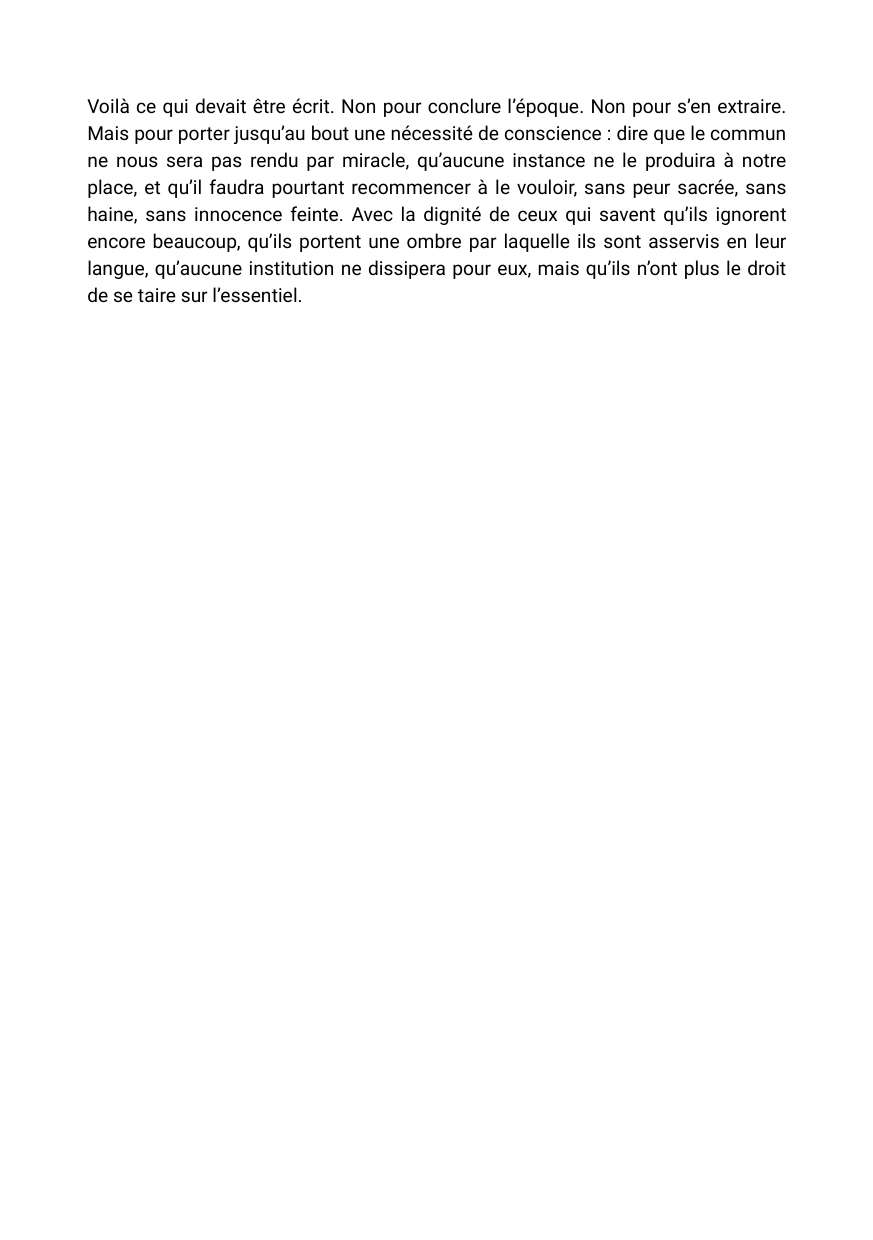

Voilà ce qui devait être écrit. Non pour conclure l’époque. Non pour s’en extraire. Mais pour porter jusqu’au bout une nécessité de conscience : dire que le commun ne nous sera pas rendu par miracle, qu’aucune instance ne le produira à notre place, et qu’il faudra pourtant recommencer à le vouloir, sans peur sacrée, sans haine, sans innocence feinte. Avec la dignité de ceux qui savent qu’ils ignorent encore beaucoup, qu’ils portent une ombre par laquelle ils sont asservis en leur langue, qu’aucune institution ne dissipera pour eux, mais qu’ils n’ont plus le droit de se taire sur l’essentiel.